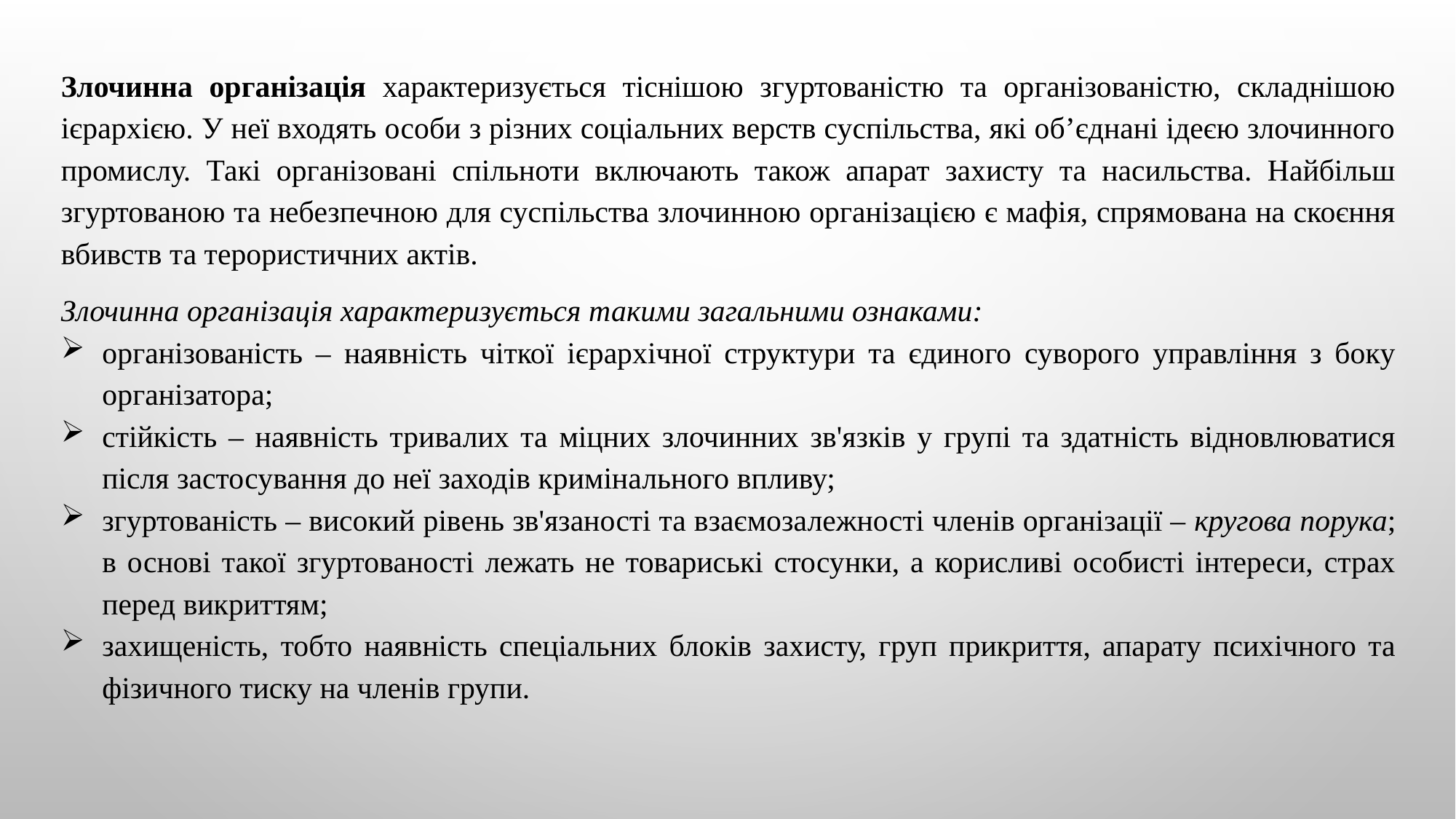

Злочинна організація характеризується тіснішою згуртованістю та організованістю, складнішою ієрархією. У неї входять особи з різних соціальних верств суспільства, які об’єднані ідеєю злочинного промислу. Такі організовані спільноти включають також апарат захисту та насильства. Найбільш згуртованою та небезпечною для суспільства злочинною організацією є мафія, спрямована на скоєння вбивств та терористичних актів.
Злочинна організація характеризується такими загальними ознаками:
організованість – наявність чіткої ієрархічної структури та єдиного суворого управління з боку організатора;
стійкість – наявність тривалих та міцних злочинних зв'язків у групі та здатність відновлюватися після застосування до неї заходів кримінального впливу;
згуртованість – високий рівень зв'язаності та взаємозалежності членів організації – кругова порука; в основі такої згуртованості лежать не товариські стосунки, а корисливі особисті інтереси, страх перед викриттям;
захищеність, тобто наявність спеціальних блоків захисту, груп прикриття, апарату психічного та фізичного тиску на членів групи.